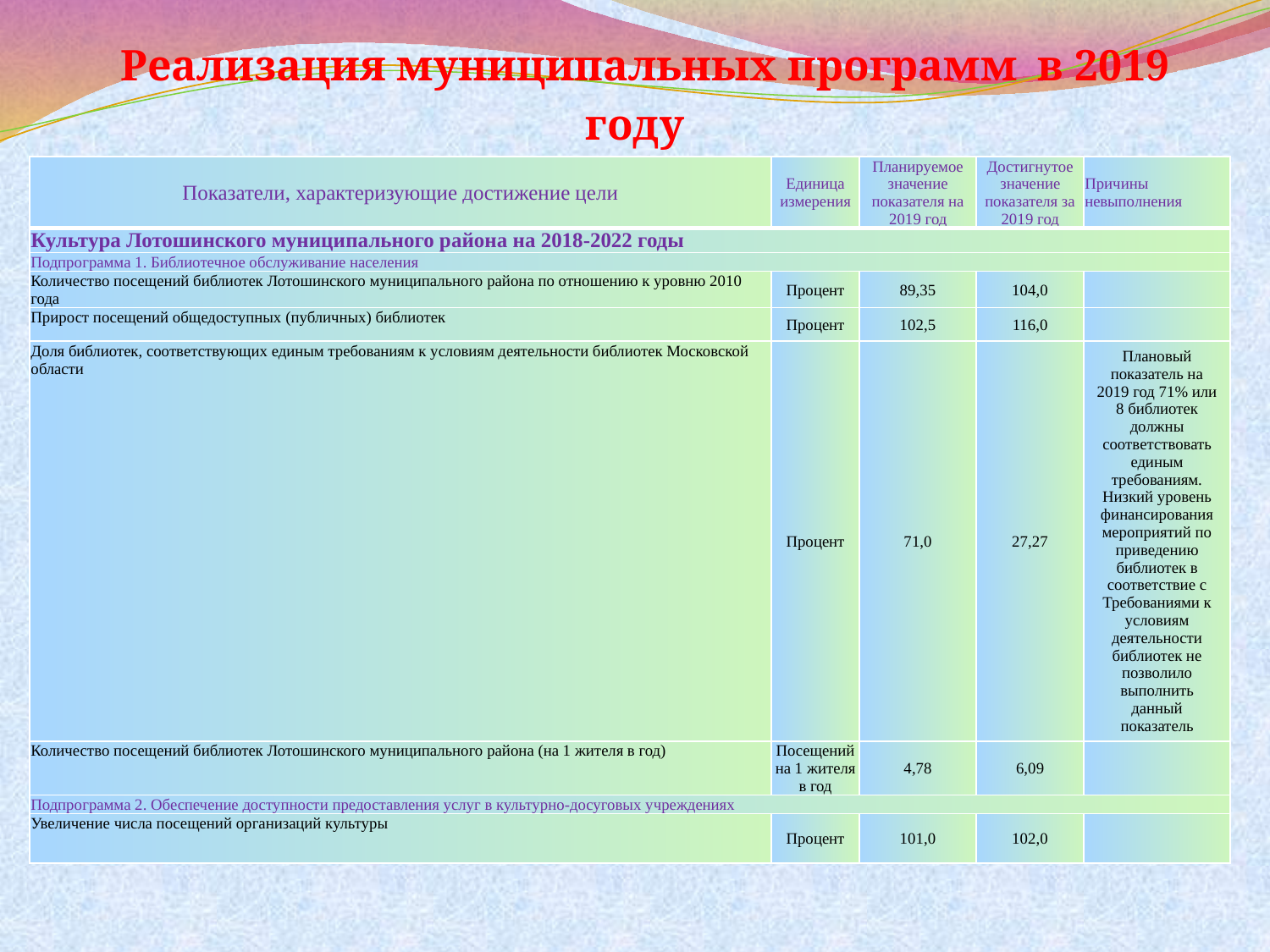

# Реализация муниципальных программ в 2019 году
| Показатели, характеризующие достижение цели | Единица измерения | Планируемое значение показателя на 2019 год | Достигнутое значение показателя за 2019 год | Причины невыполнения |
| --- | --- | --- | --- | --- |
| Культура Лотошинского муниципального района на 2018-2022 годы |  |  |  |  |
| Подпрограмма 1. Библиотечное обслуживание населения |  |  |  |  |
| Количество посещений библиотек Лотошинского муниципального района по отношению к уровню 2010 года | Процент | 89,35 | 104,0 |  |
| Прирост посещений общедоступных (публичных) библиотек | Процент | 102,5 | 116,0 |  |
| Доля библиотек, соответствующих единым требованиям к условиям деятельности библиотек Московской области | Процент | 71,0 | 27,27 | Плановый показатель на 2019 год 71% или 8 библиотек должны соответствовать единым требованиям. Низкий уровень финансирования мероприятий по приведению библиотек в соответствие с Требованиями к условиям деятельности библиотек не позволило выполнить данный показатель |
| Количество посещений библиотек Лотошинского муниципального района (на 1 жителя в год) | Посещений на 1 жителя в год | 4,78 | 6,09 |  |
| Подпрограмма 2. Обеспечение доступности предоставления услуг в культурно-досуговых учреждениях |  |  |  |  |
| Увеличение числа посещений организаций культуры | Процент | 101,0 | 102,0 |  |